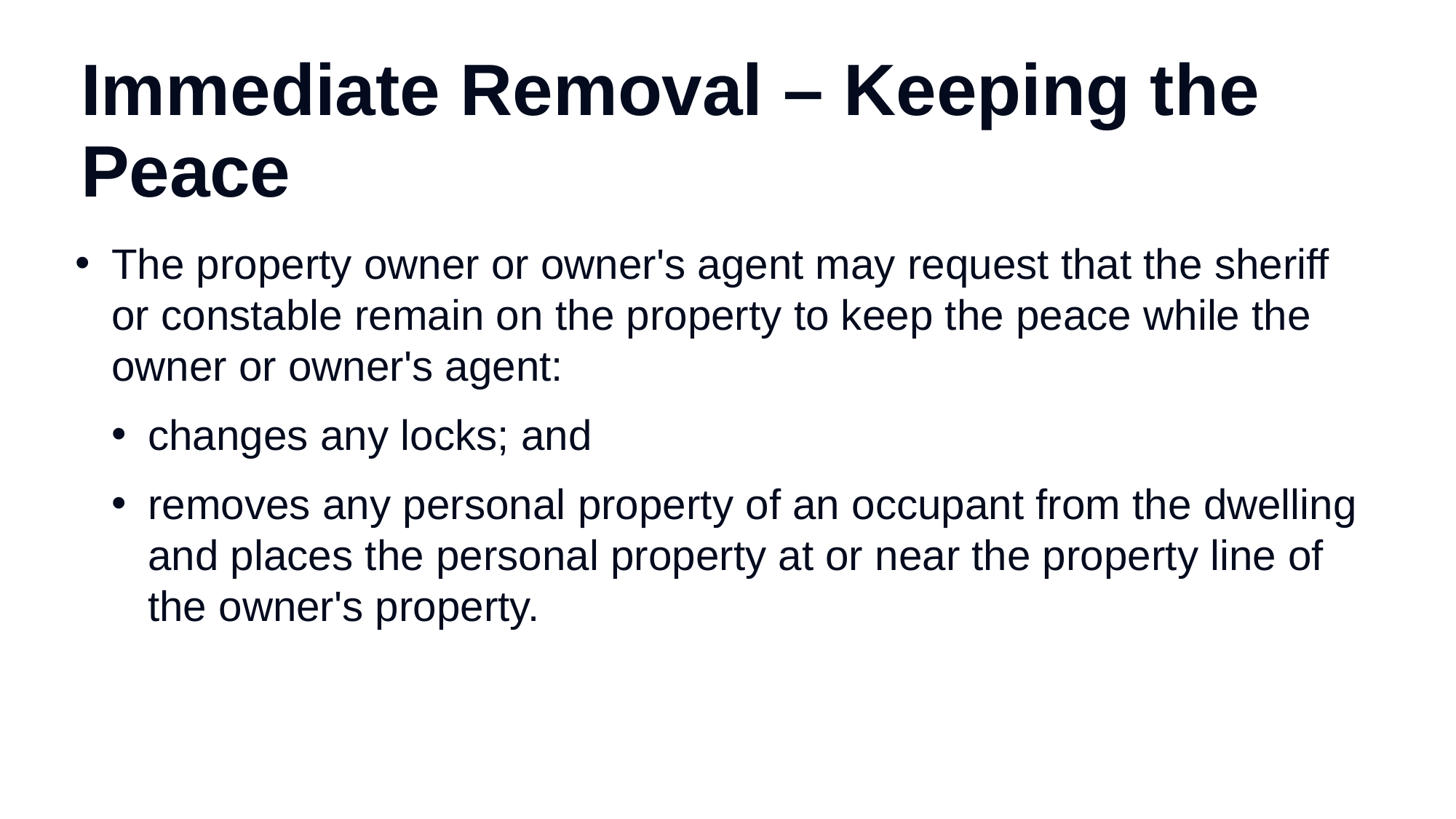

Immediate Removal – Keeping the Peace
The property owner or owner's agent may request that the sheriff or constable remain on the property to keep the peace while the owner or owner's agent:
changes any locks; and
removes any personal property of an occupant from the dwelling and places the personal property at or near the property line of the owner's property.